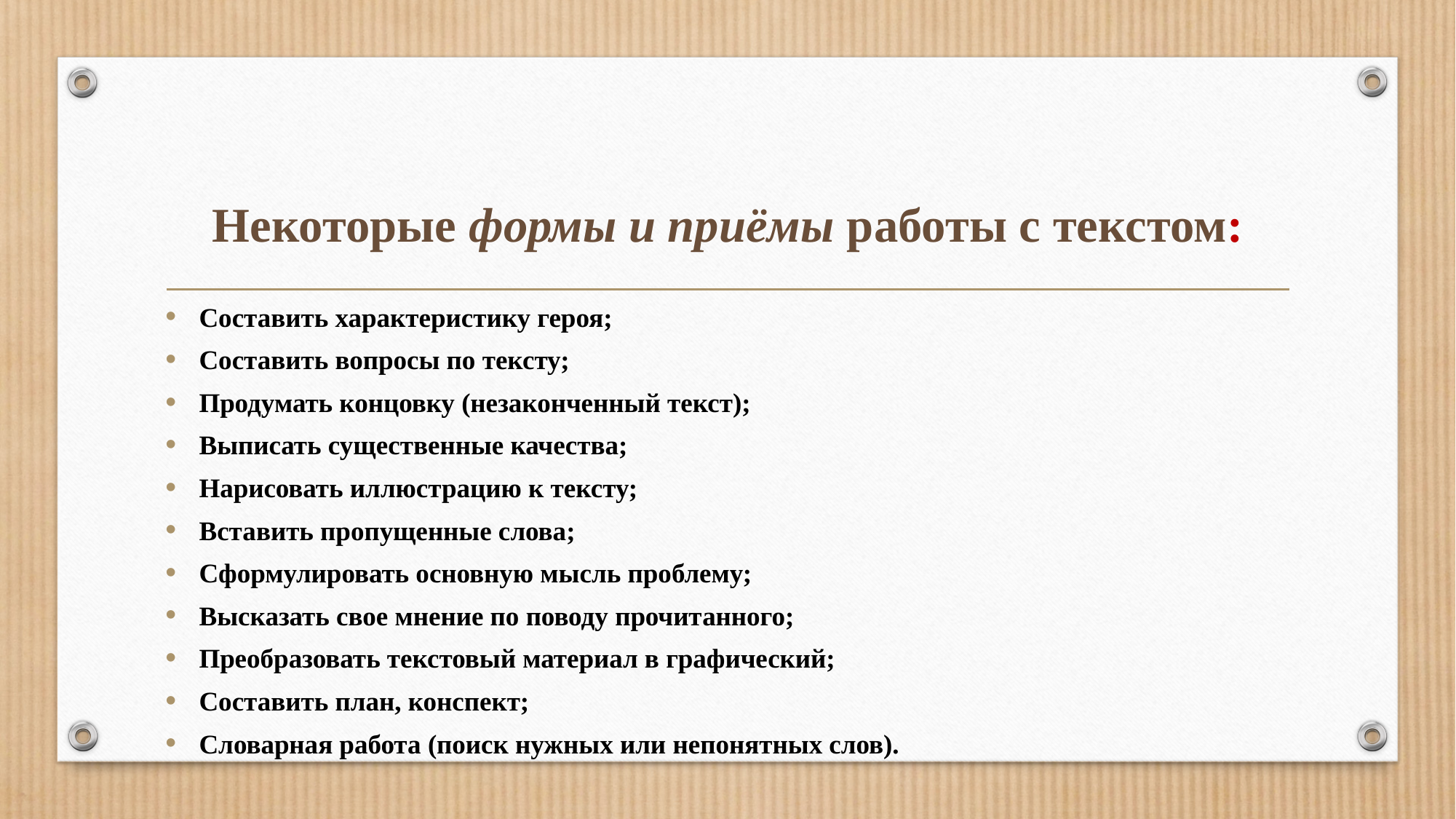

# Некоторые формы и приёмы работы с текстом:
Составить характеристику героя;
Составить вопросы по тексту;
Продумать концовку (незаконченный текст);
Выписать существенные качества;
Нарисовать иллюстрацию к тексту;
Вставить пропущенные слова;
Сформулировать основную мысль проблему;
Высказать свое мнение по поводу прочитанного;
Преобразовать текстовый материал в графический;
Составить план, конспект;
Словарная работа (поиск нужных или непонятных слов).